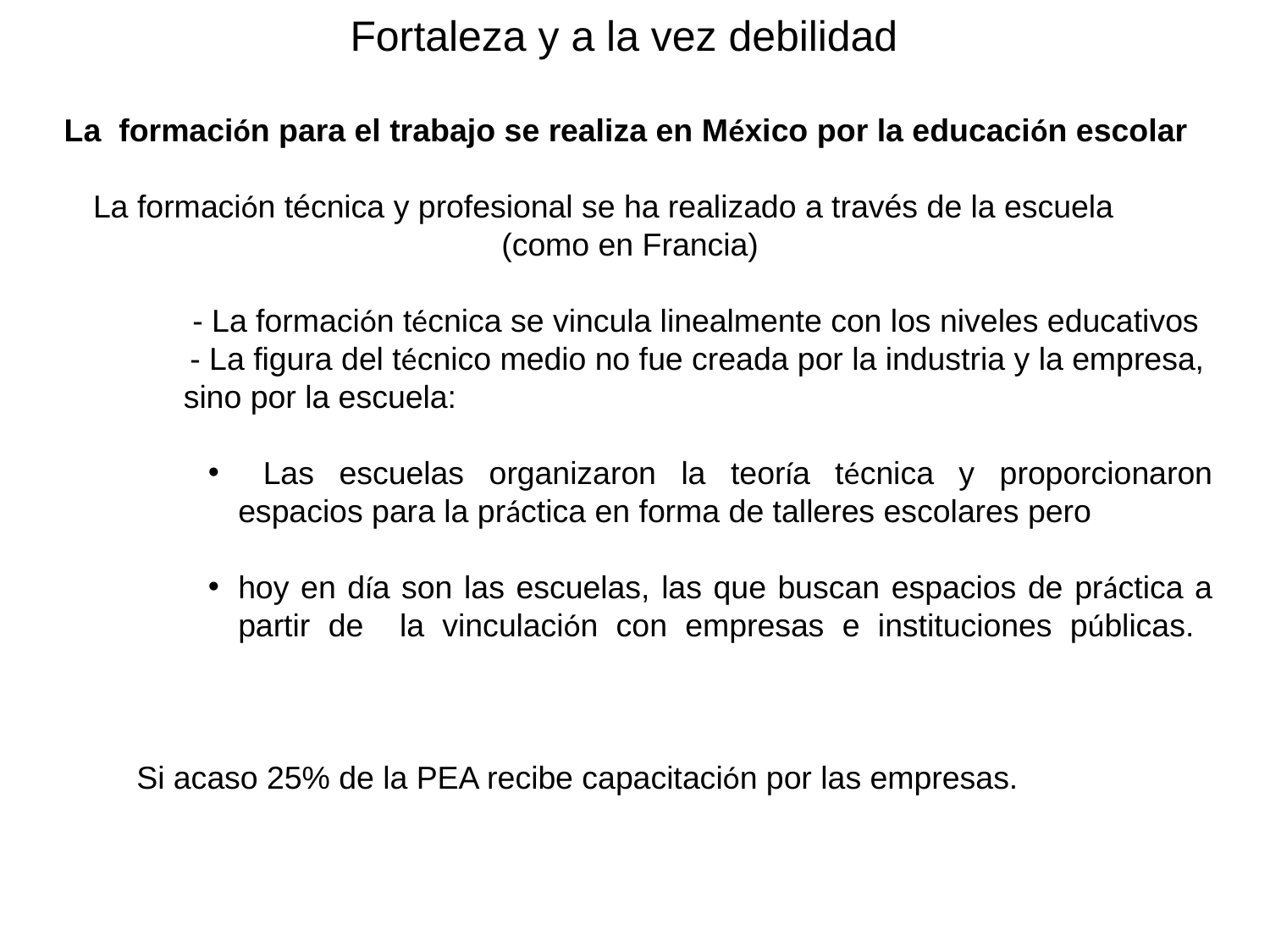

Fortaleza y a la vez debilidad

La  formación para el trabajo se realiza en México por la educación escolar
 La formación técnica y profesional se ha realizado a través de la escuela        (como en Francia)

  - La formación técnica se vincula linealmente con los niveles educativos
                - La figura del técnico medio no fue creada por la industria y la empresa,
 sino por la escuela:

 Las escuelas organizaron la teoría técnica y proporcionaron espacios para la práctica en forma de talleres escolares pero

hoy en día son las escuelas, las que buscan espacios de práctica a partir de  la vinculación con empresas e instituciones públicas.

          Si acaso 25% de la PEA recibe capacitación por las empresas.